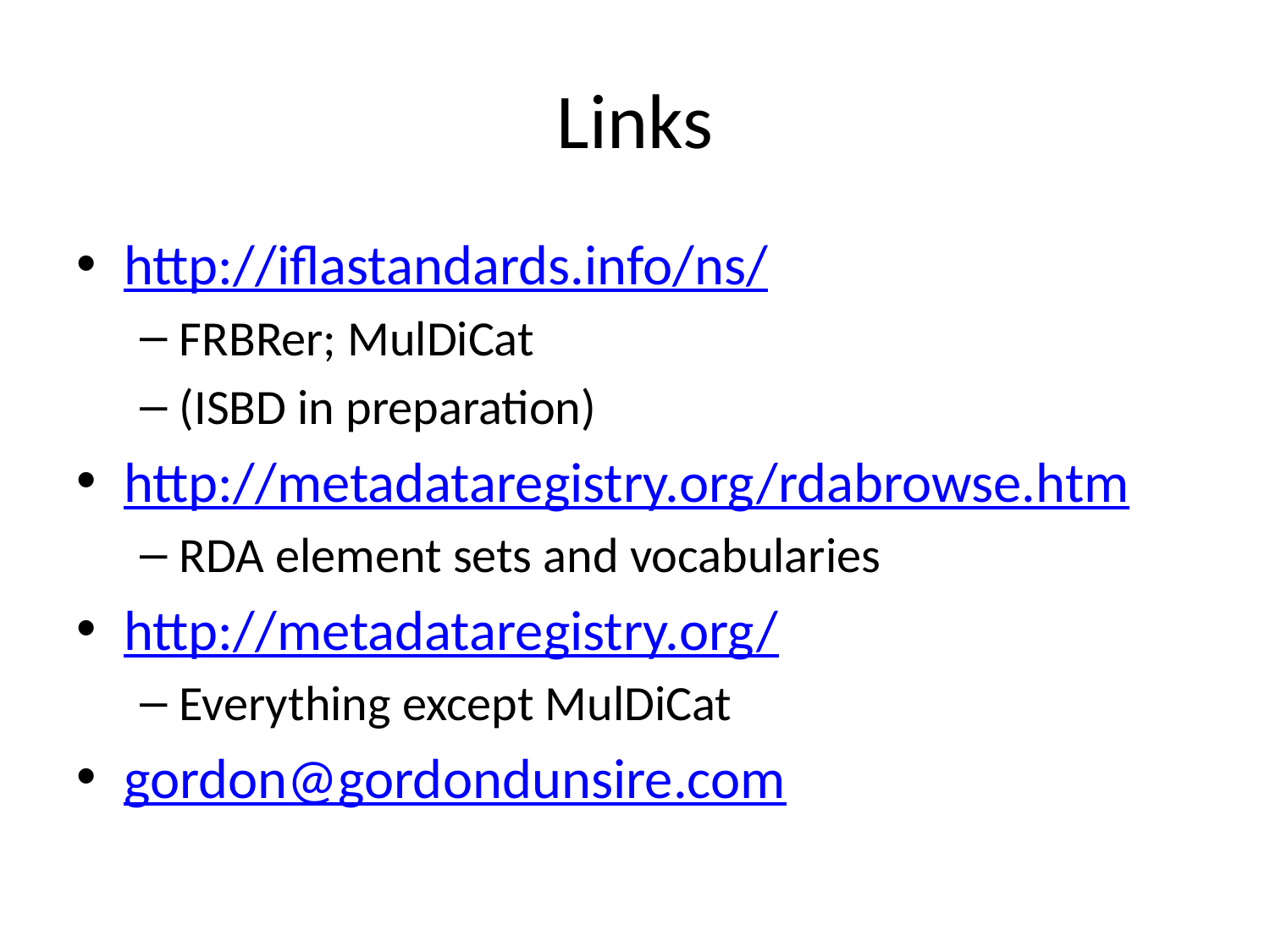

# Links
http://iflastandards.info/ns/
FRBRer; MulDiCat
(ISBD in preparation)
http://metadataregistry.org/rdabrowse.htm
RDA element sets and vocabularies
http://metadataregistry.org/
Everything except MulDiCat
gordon@gordondunsire.com